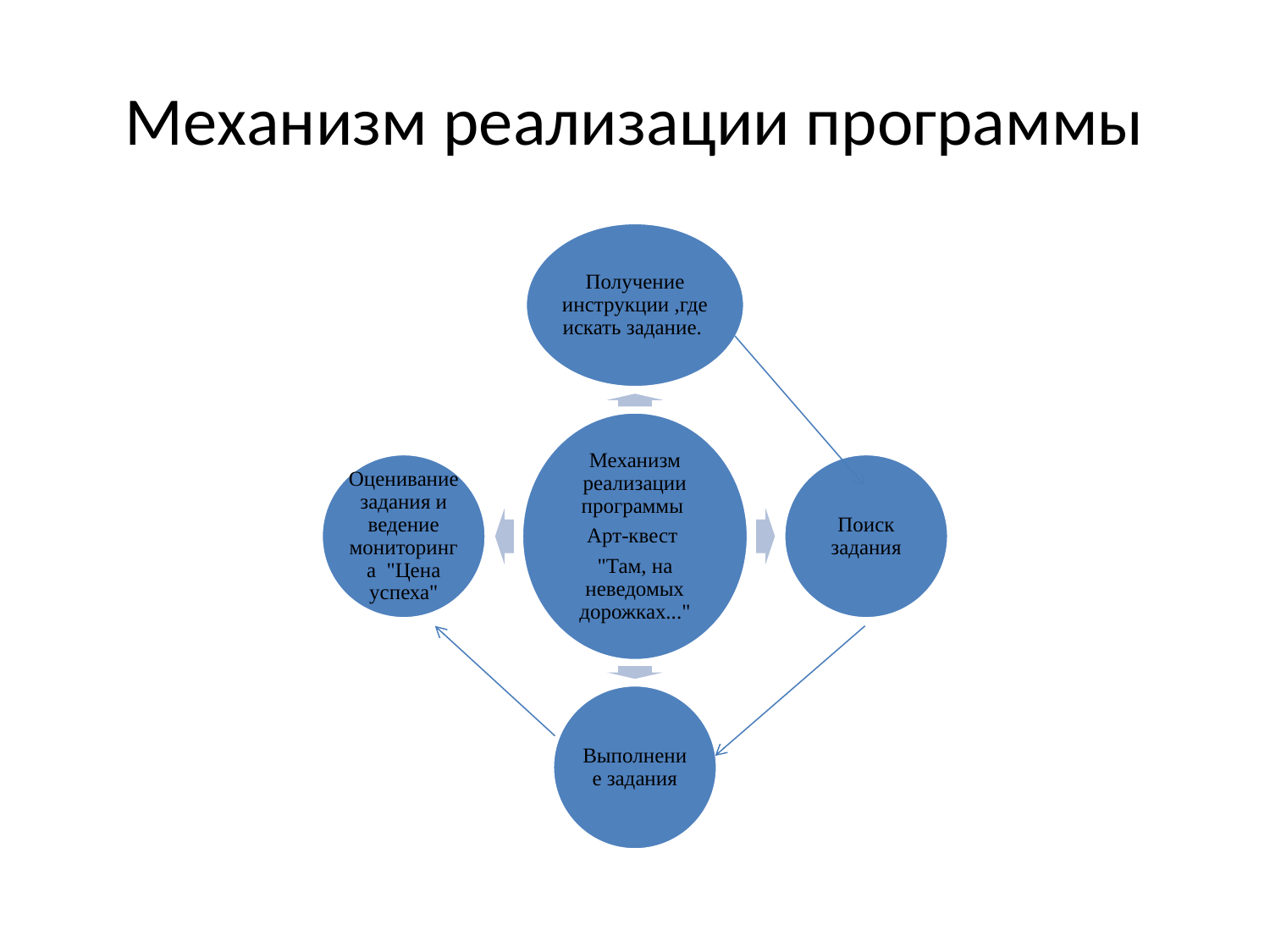

# Механизм реализации программы
Механизм реализации программы
Арт-квест
"Там, на неведомых дорожках..."

Получение инструкции ,где искать задание.

Поиск задания

Выполнение задания

Оценивание задания и ведение мониторинга  "Цена успеха"